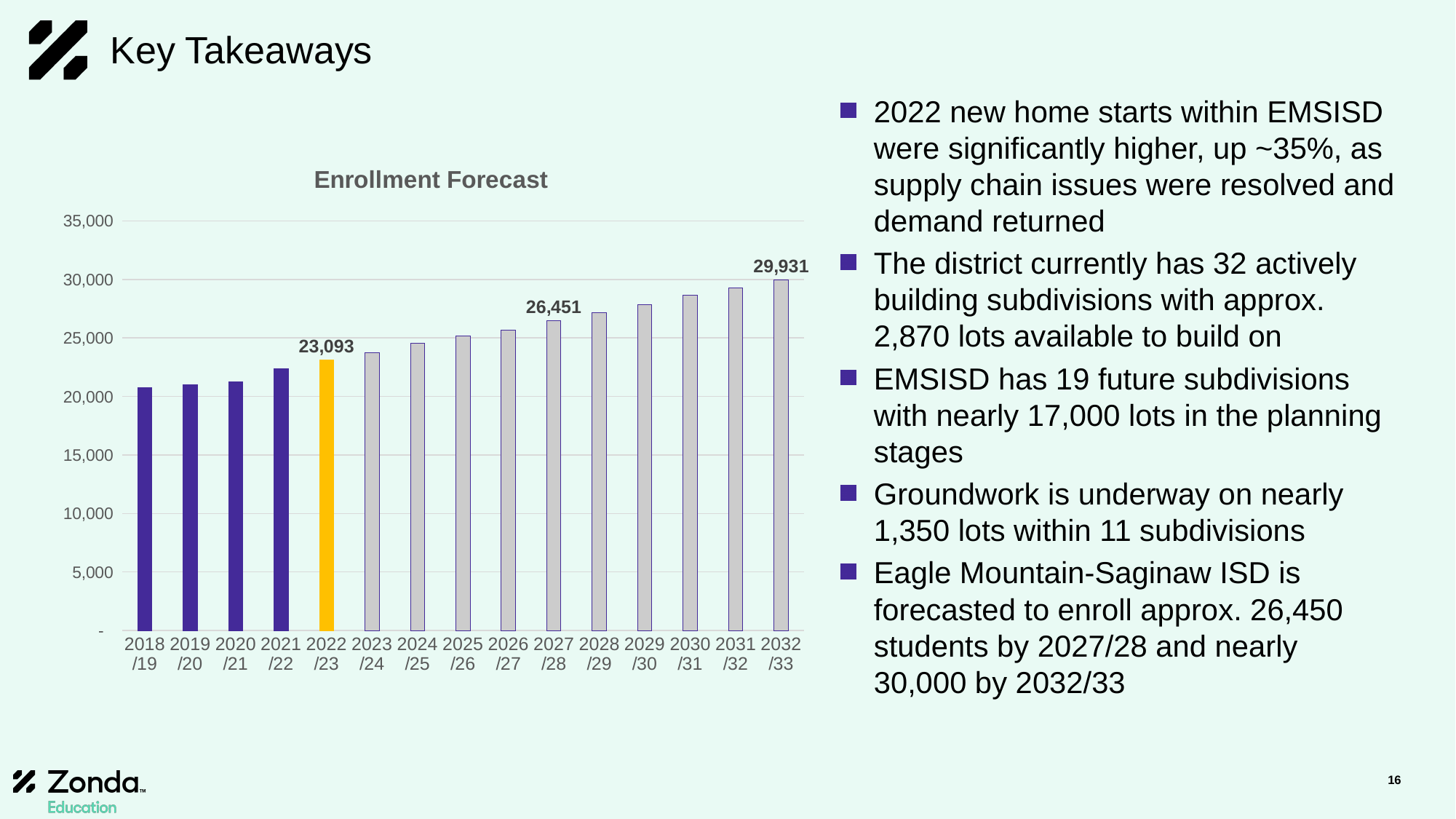

# Key Takeaways
2022 new home starts within EMSISD were significantly higher, up ~35%, as supply chain issues were resolved and demand returned
The district currently has 32 actively building subdivisions with approx. 2,870 lots available to build on
EMSISD has 19 future subdivisions with nearly 17,000 lots in the planning stages
Groundwork is underway on nearly 1,350 lots within 11 subdivisions
Eagle Mountain-Saginaw ISD is forecasted to enroll approx. 26,450 students by 2027/28 and nearly 30,000 by 2032/33

### Chart:

| Category | Enrollment Forecast |
|---|---|
| 2018/19 | 20769.0 |
| 2019/20 | 21028.0 |
| 2020/21 | 21247.0 |
| 2021/22 | 22386.0 |
| 2022/23 | 23093.0 |
| 2023/24 | 23763.06333333333 |
| 2024/25 | 24523.264444444445 |
| 2025/26 | 25135.782592592594 |
| 2026/27 | 25685.843456790124 |
| 2027/28 | 26450.58683127572 |
| 2028/29 | 27149.597626886145 |
| 2029/30 | 27858.19263831733 |
| 2030/31 | 28633.04903215973 |
| 2031/32 | 29261.039765787737 |
| 2032/33 | 29930.970478754934 |
16